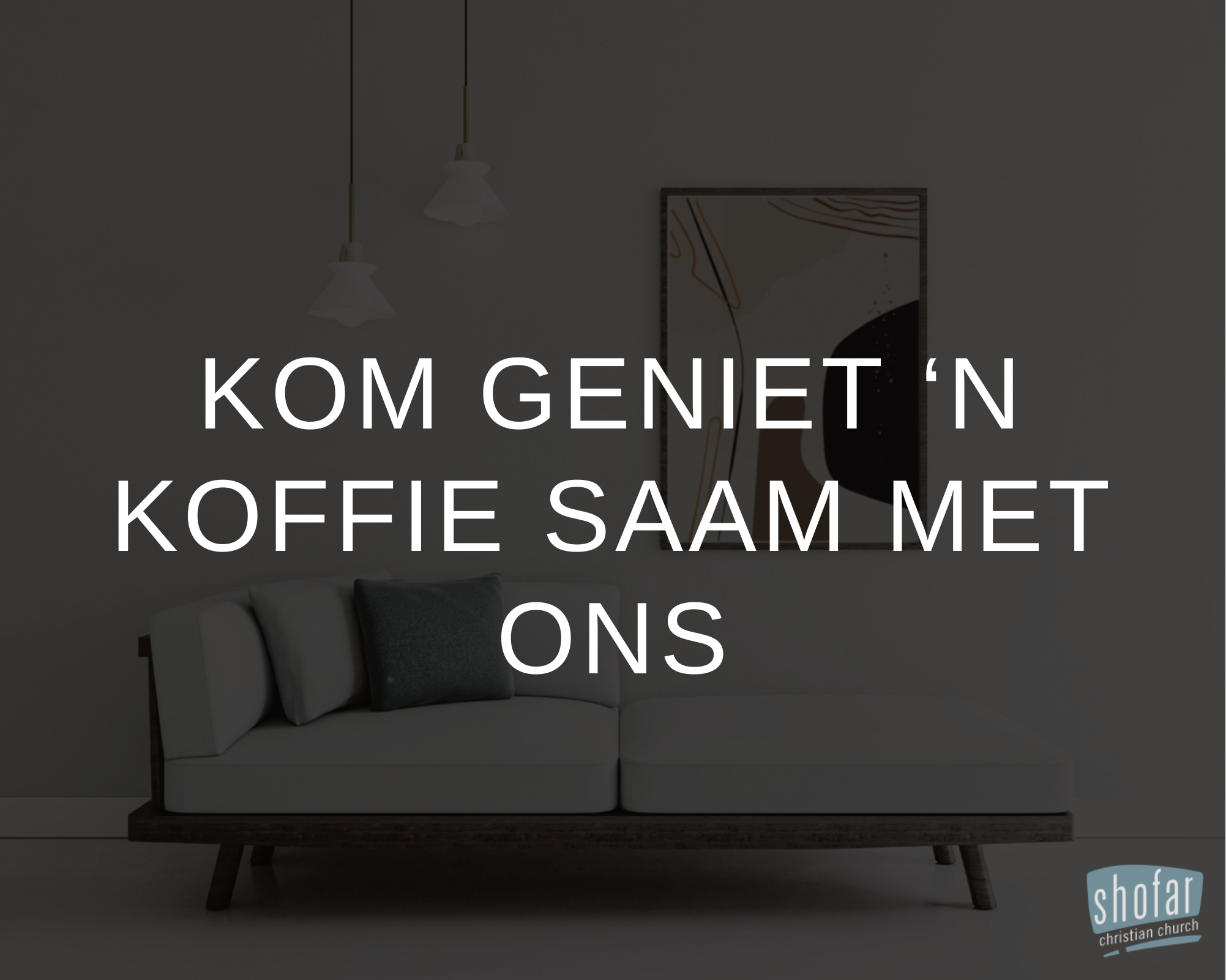

KOM GENIET ‘N KOFFIE SAAM MET ONS